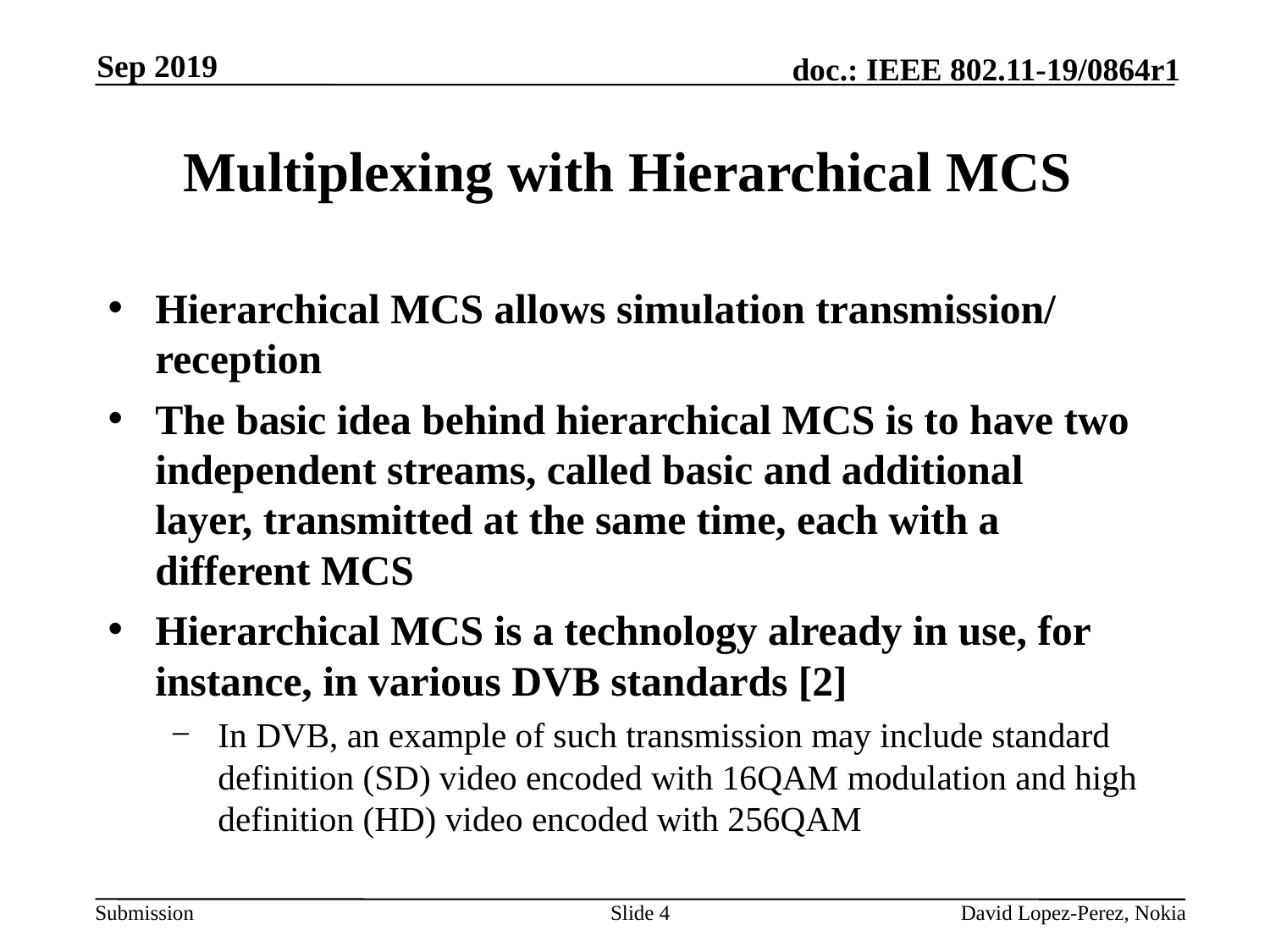

Sep 2019
# Multiplexing with Hierarchical MCS
Hierarchical MCS allows simulation transmission/ reception
The basic idea behind hierarchical MCS is to have two independent streams, called basic and additional layer, transmitted at the same time, each with a different MCS
Hierarchical MCS is a technology already in use, for instance, in various DVB standards [2]
In DVB, an example of such transmission may include standard definition (SD) video encoded with 16QAM modulation and high definition (HD) video encoded with 256QAM
Slide 4
David Lopez-Perez, Nokia